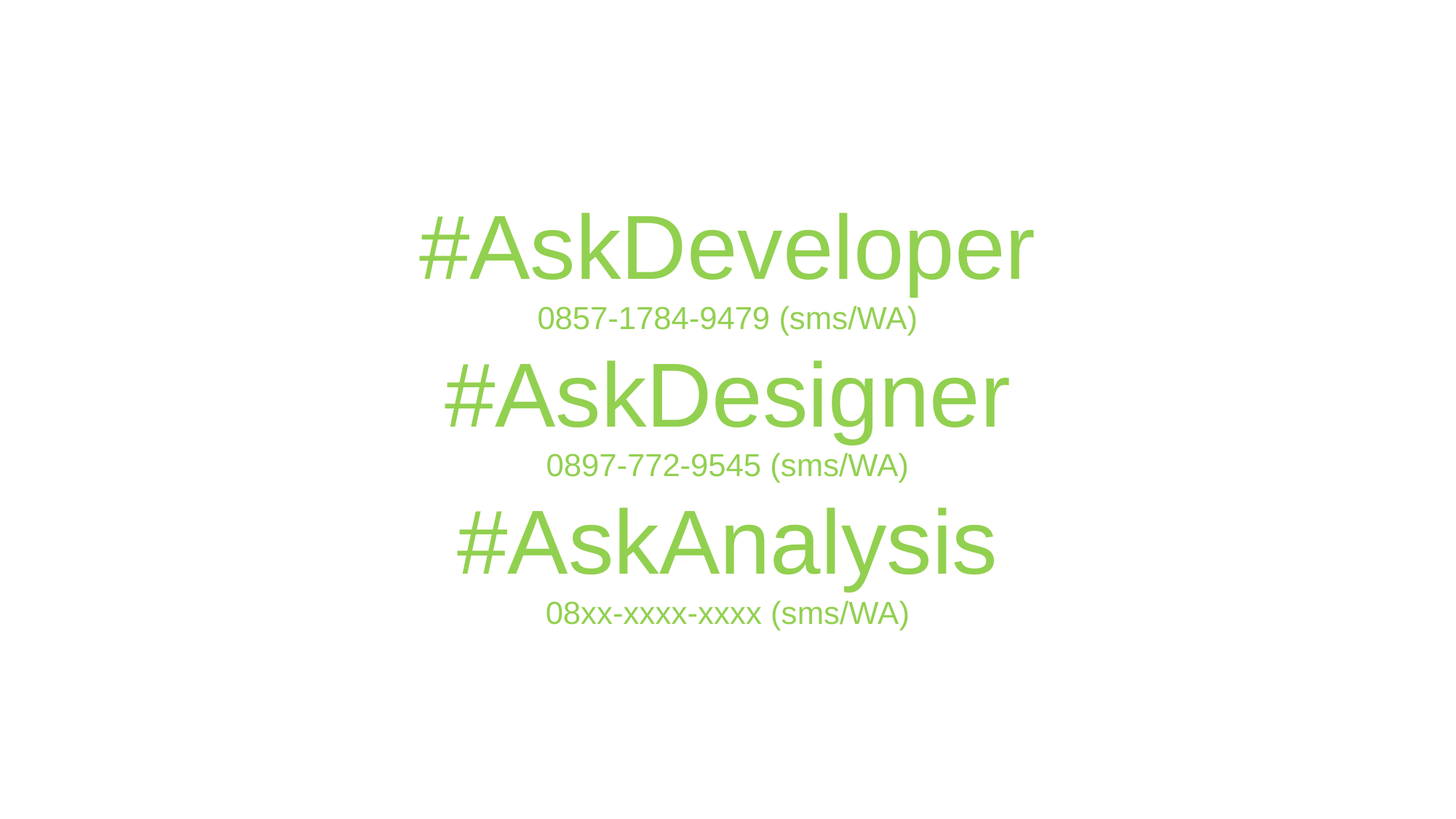

#AskDeveloper
0857-1784-9479 (sms/WA)
#AskDesigner
0897-772-9545 (sms/WA)
#AskAnalysis
08xx-xxxx-xxxx (sms/WA)